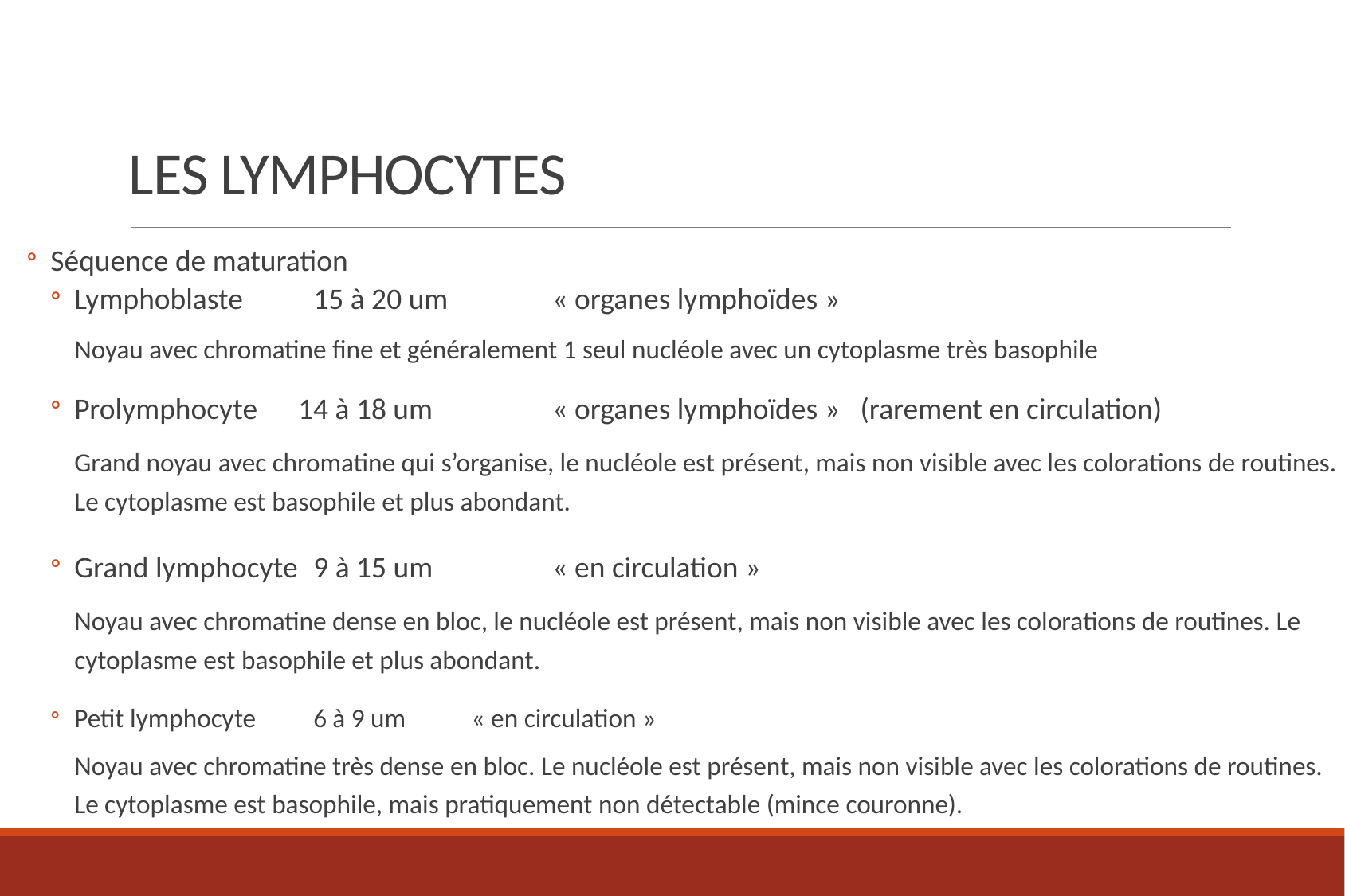

# Les lymphocytes
Séquence de maturation
Lymphoblaste	15 à 20 um	« organes lymphoïdes »
	Noyau avec chromatine fine et généralement 1 seul nucléole avec un cytoplasme très basophile

Prolymphocyte      14 à 18 um	« organes lymphoïdes »   (rarement en circulation)
	Grand noyau avec chromatine qui s’organise, le nucléole est présent, mais non visible avec les colorations de routines. Le cytoplasme est basophile et plus abondant.

Grand lymphocyte	9 à 15 um	« en circulation »
	Noyau avec chromatine dense en bloc, le nucléole est présent, mais non visible avec les colorations de routines. Le cytoplasme est basophile et plus abondant.

Petit lymphocyte	6 à 9 um           « en circulation »
	Noyau avec chromatine très dense en bloc. Le nucléole est présent, mais non visible avec les colorations de routines. Le cytoplasme est basophile, mais pratiquement non détectable (mince couronne).